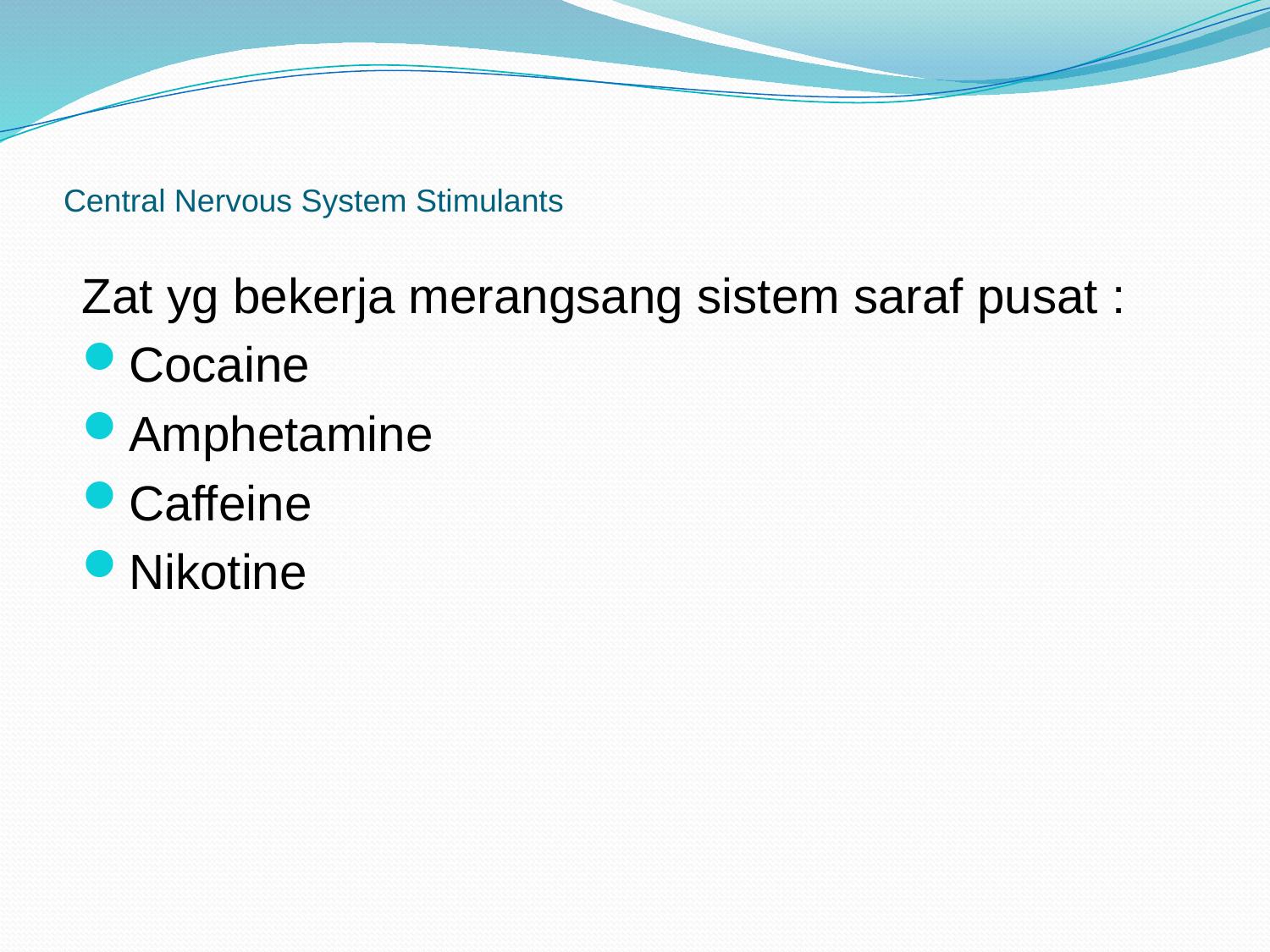

# Central Nervous System Stimulants
Zat yg bekerja merangsang sistem saraf pusat :
Cocaine
Amphetamine
Caffeine
Nikotine